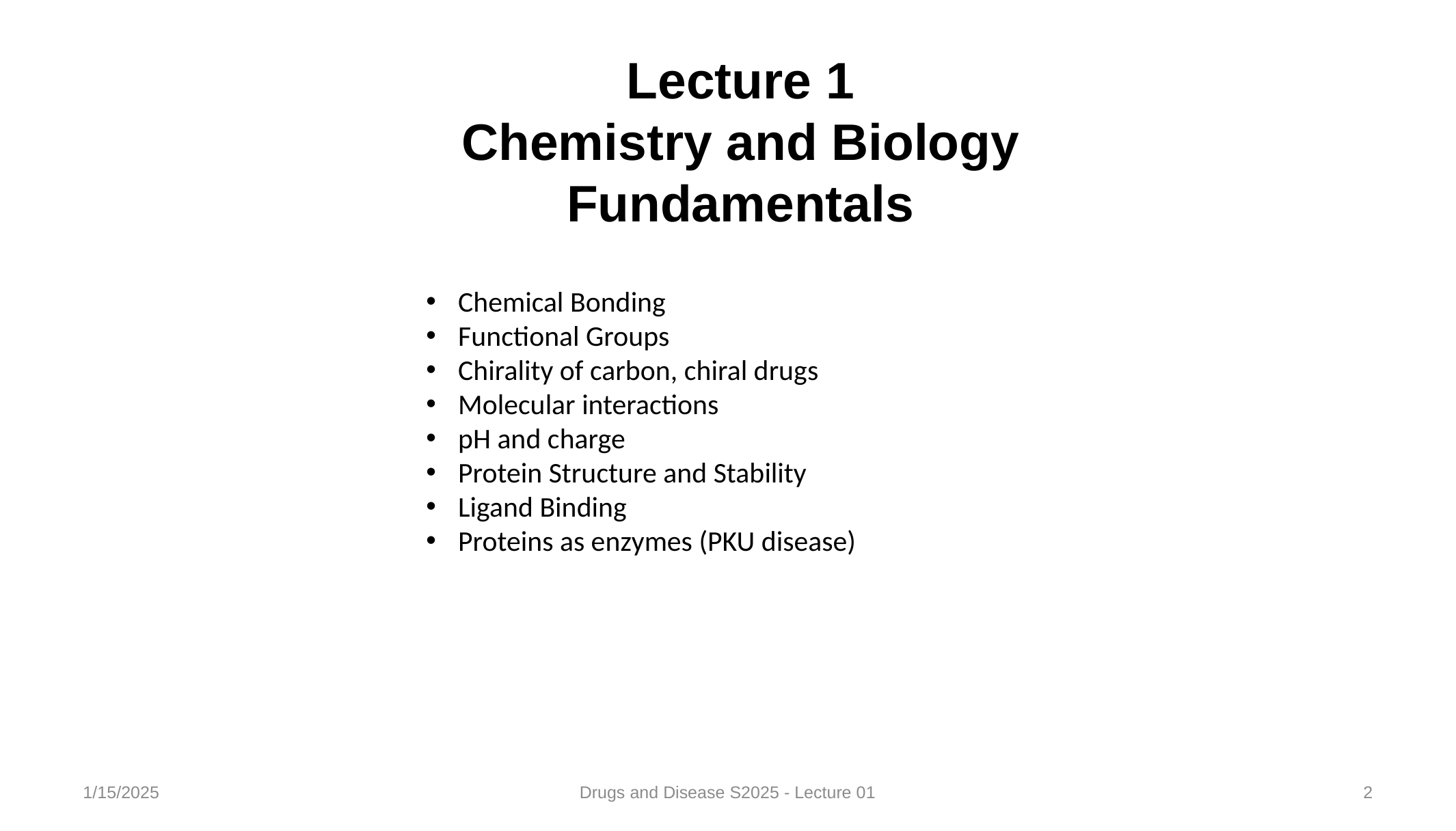

Lecture 1
Chemistry and Biology Fundamentals
Chemical Bonding
Functional Groups
Chirality of carbon, chiral drugs
Molecular interactions
pH and charge
Protein Structure and Stability
Ligand Binding
Proteins as enzymes (PKU disease)
1/15/2025
Drugs and Disease S2025 - Lecture 01
2